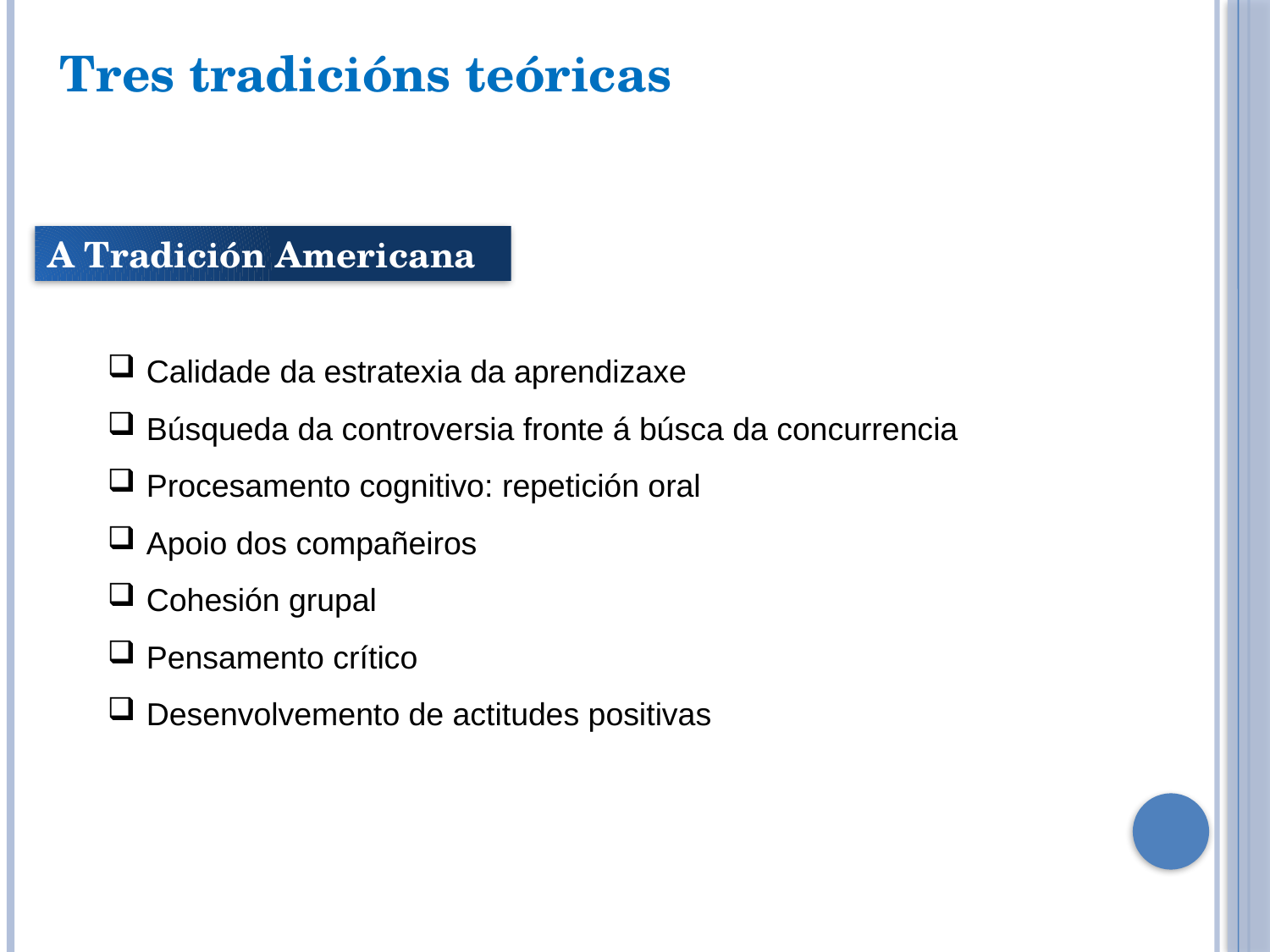

Tres tradicións teóricas
A Tradición Americana
 Calidade da estratexia da aprendizaxe
 Búsqueda da controversia fronte á búsca da concurrencia
 Procesamento cognitivo: repetición oral
 Apoio dos compañeiros
 Cohesión grupal
 Pensamento crítico
 Desenvolvemento de actitudes positivas